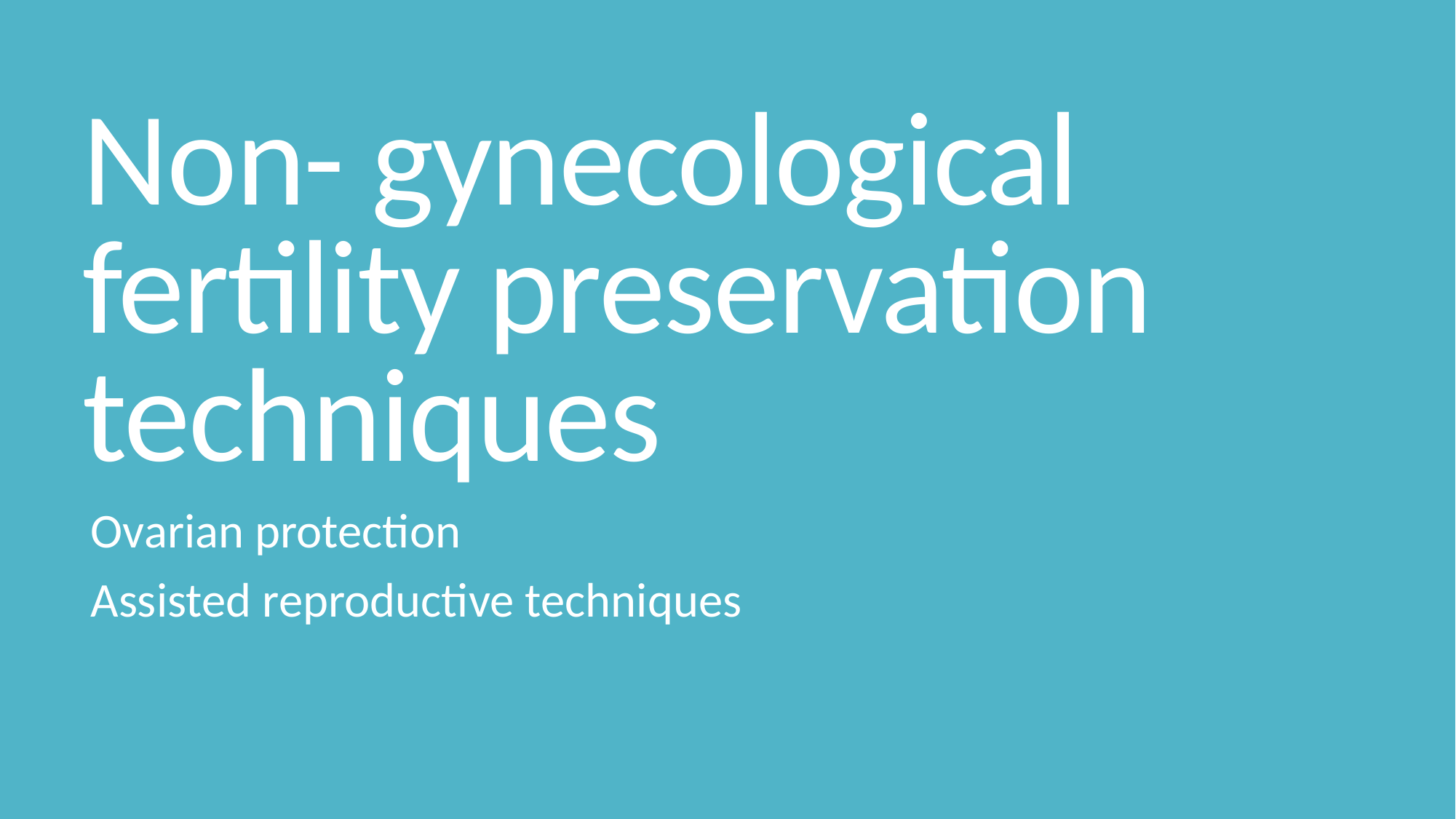

# Non- gynecological fertility preservation techniques
Ovarian protection
Assisted reproductive techniques